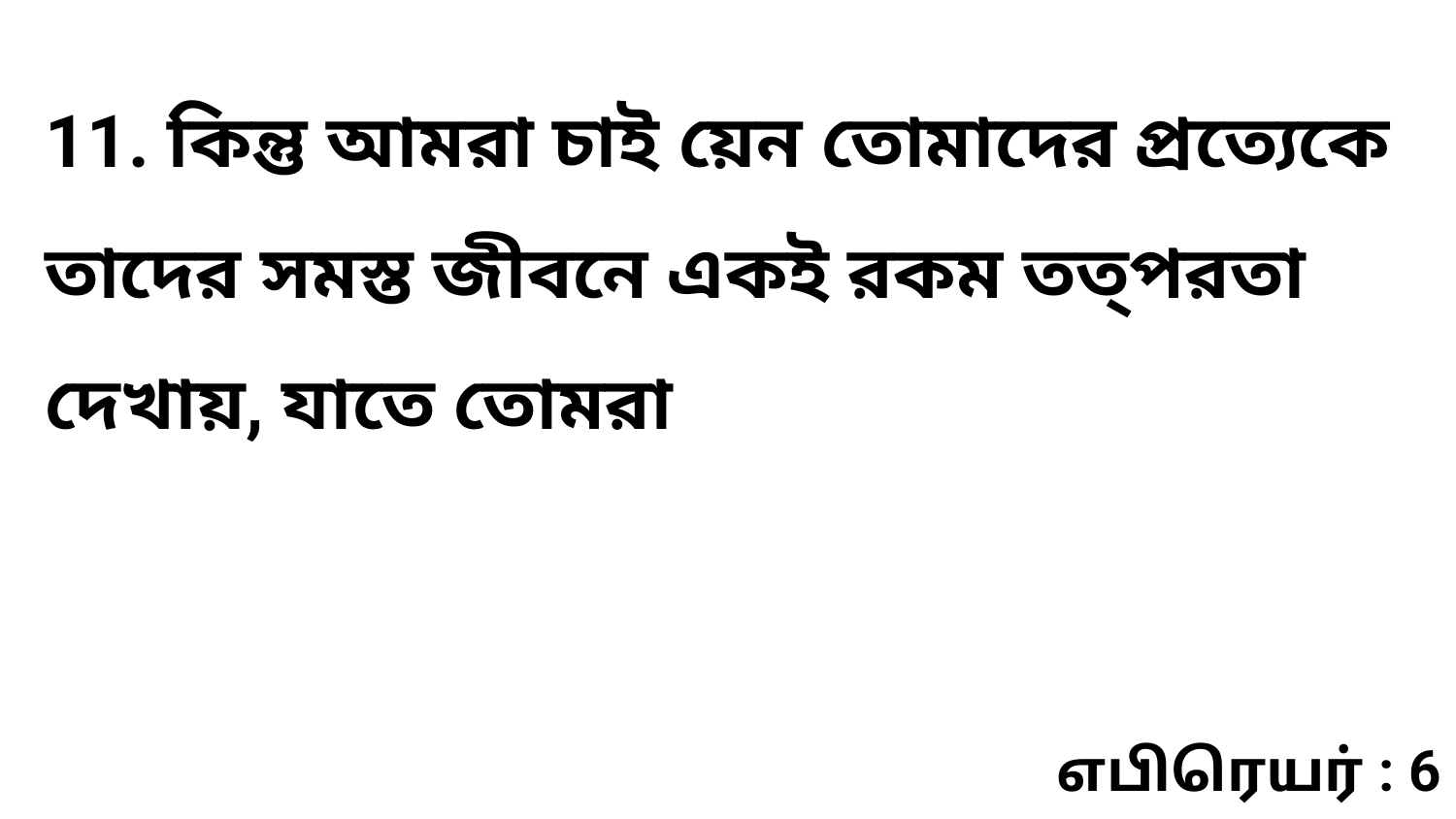

11. কিন্তু আমরা চাই য়েন তোমাদের প্রত্যেকে তাদের সমস্ত জীবনে একই রকম তত্‌পরতা দেখায়, যাতে তোমরা
எபிரெயர் : 6